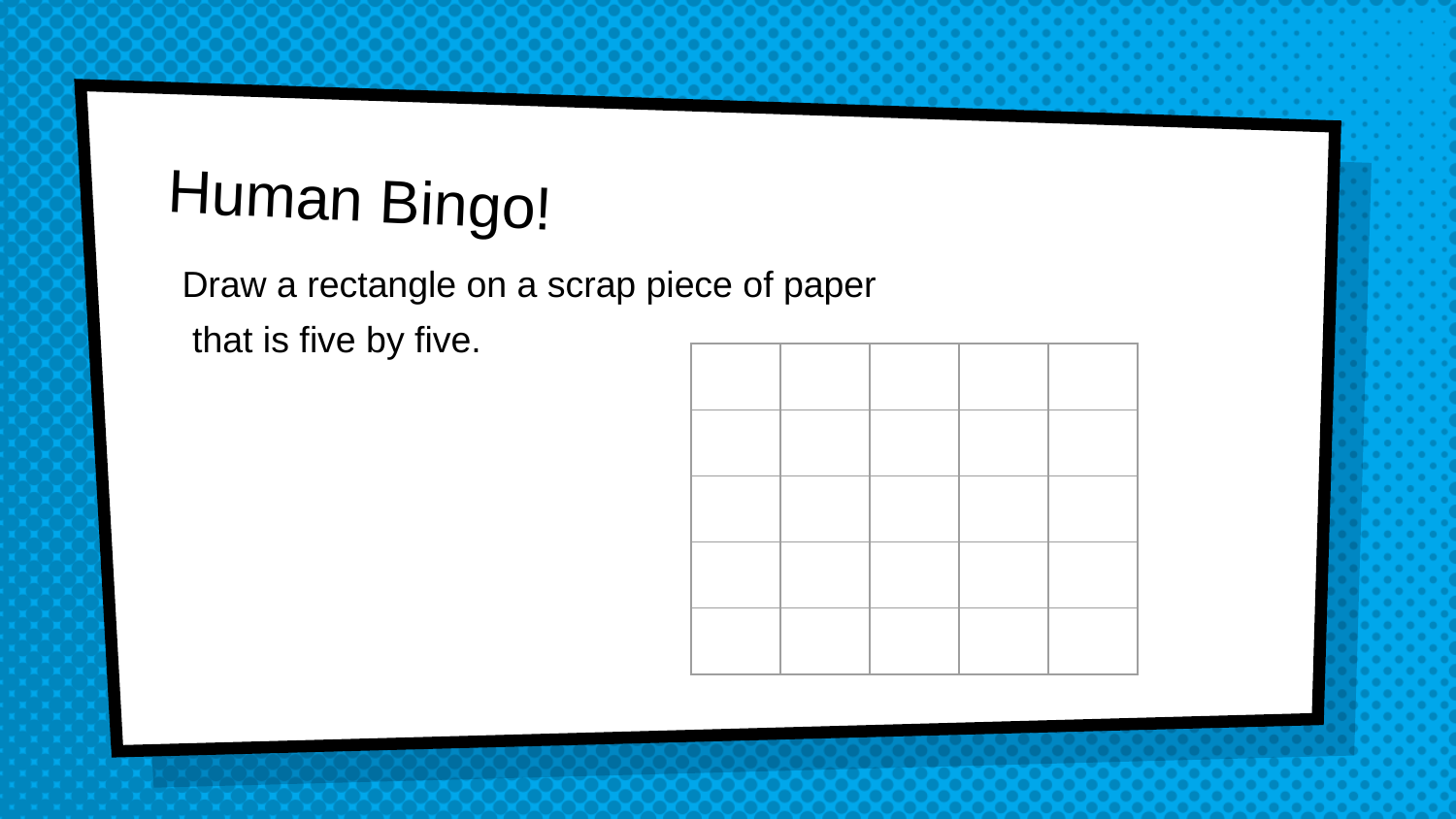

# Human Bingo!
Draw a rectangle on a scrap piece of paper
 that is five by five.

|  |  |  |  |  |
| --- | --- | --- | --- | --- |
|  |  |  |  |  |
|  |  |  |  |  |
|  |  |  |  |  |
|  |  |  |  |  |